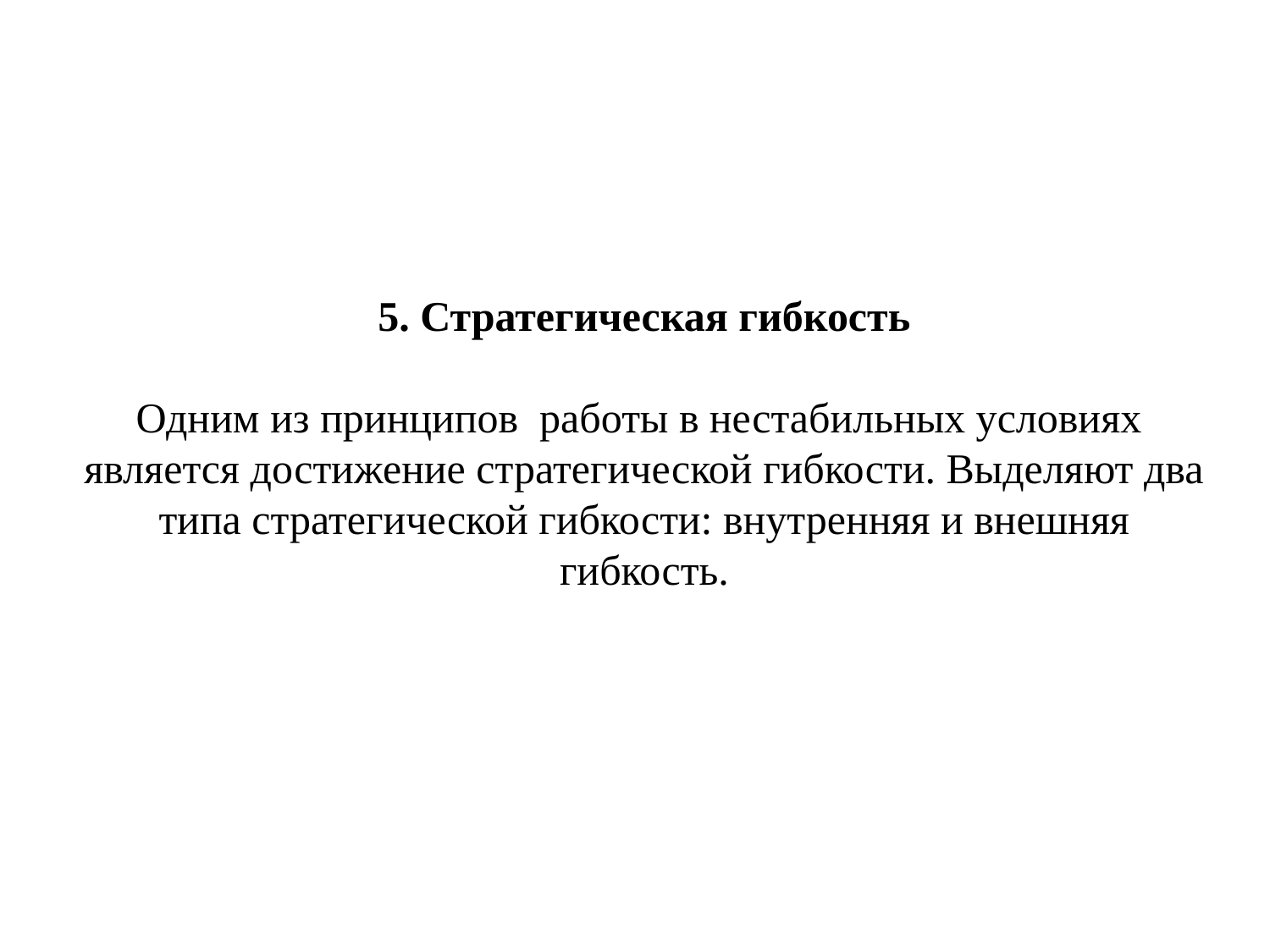

# 5. Стратегическая гибкость Одним из принципов  работы в нестабильных условиях  является достижение стратегической гибкости. Выделяют два типа стратегической гибкости: внутренняя и внешняя гибкость.